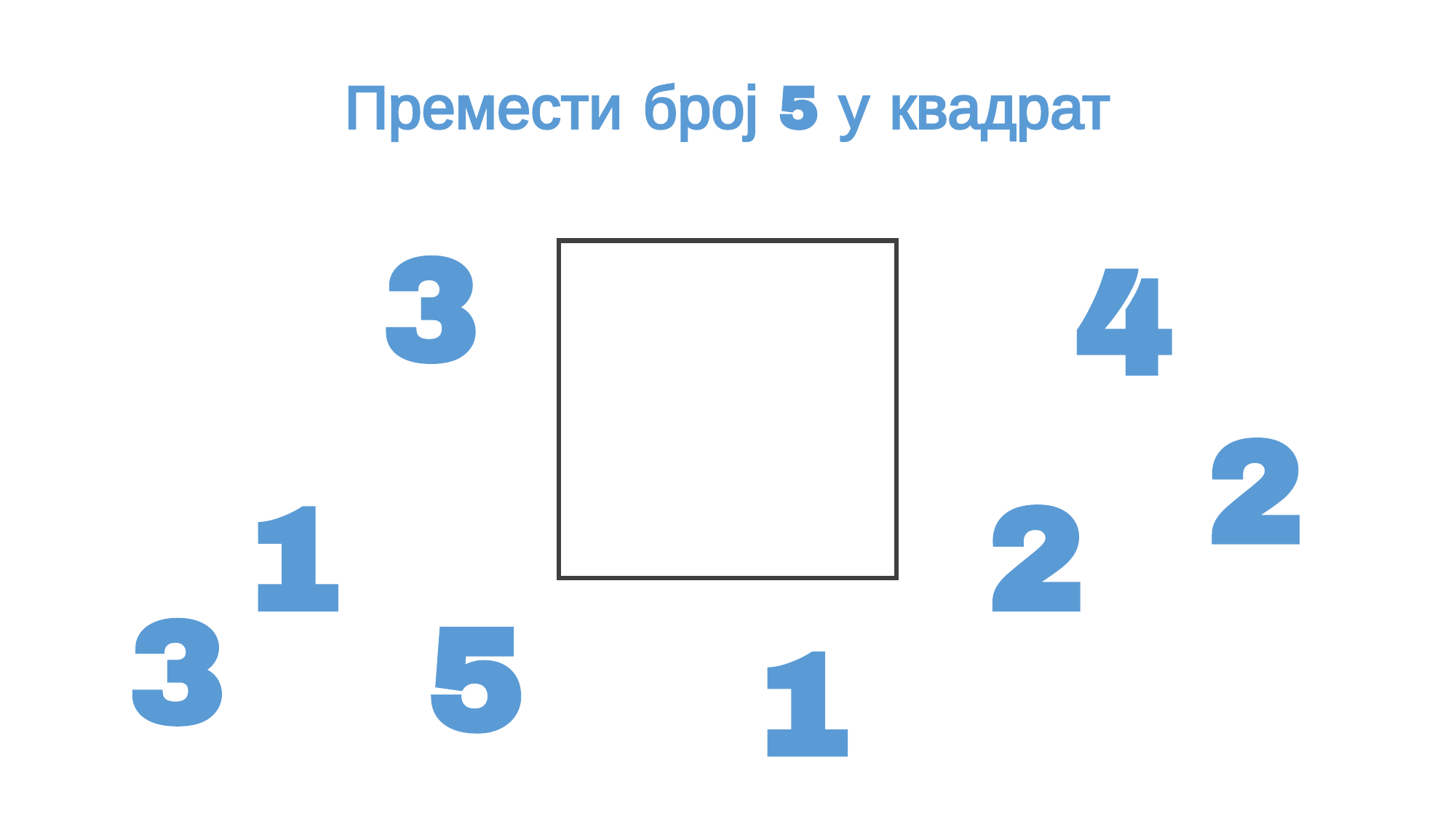

Премести број 5 у квадрат
3
4

2
1
2
3
5
1